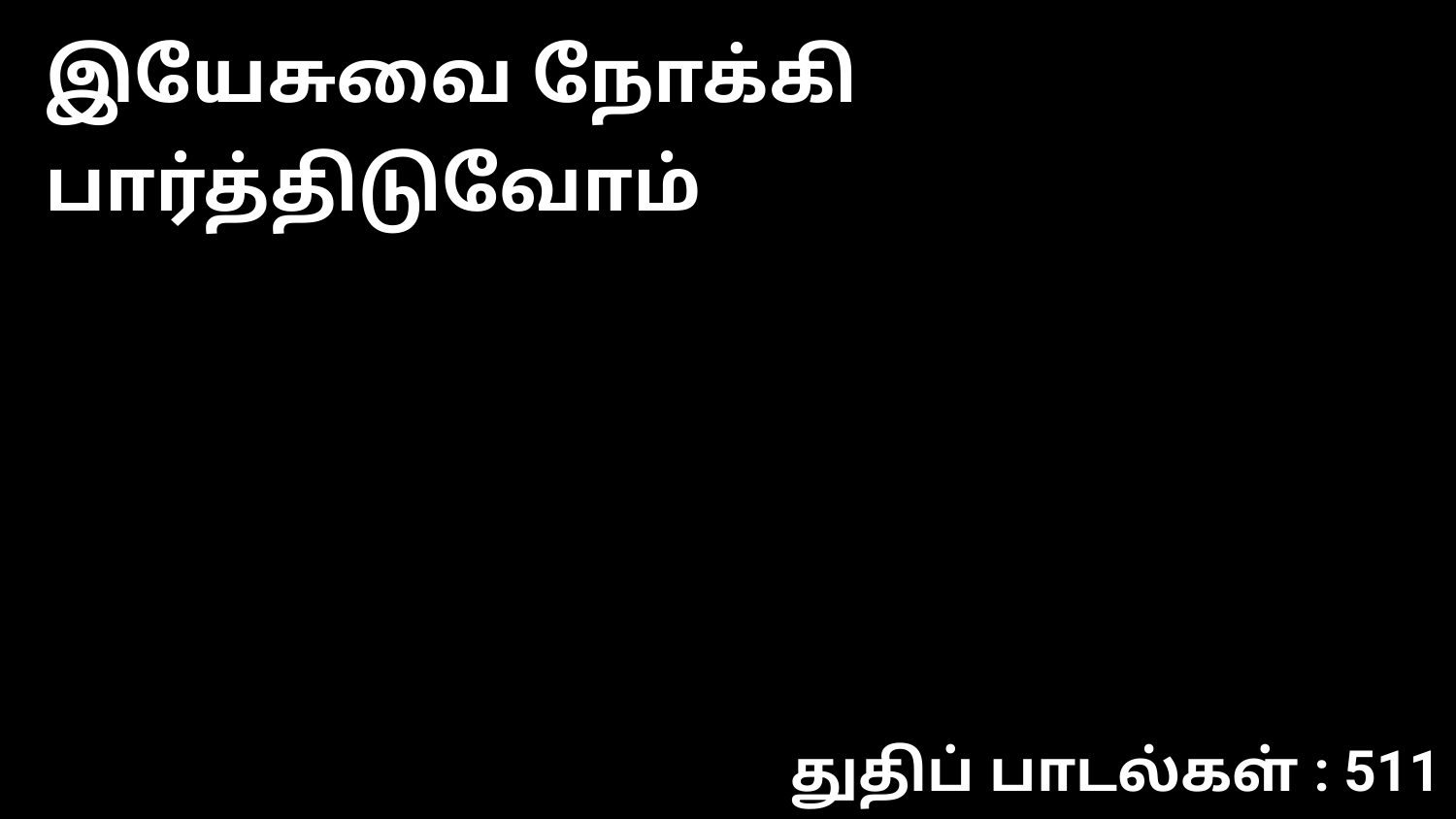

இயேசுவை நோக்கி பார்த்திடுவோம்
துதிப் பாடல்கள் : 511